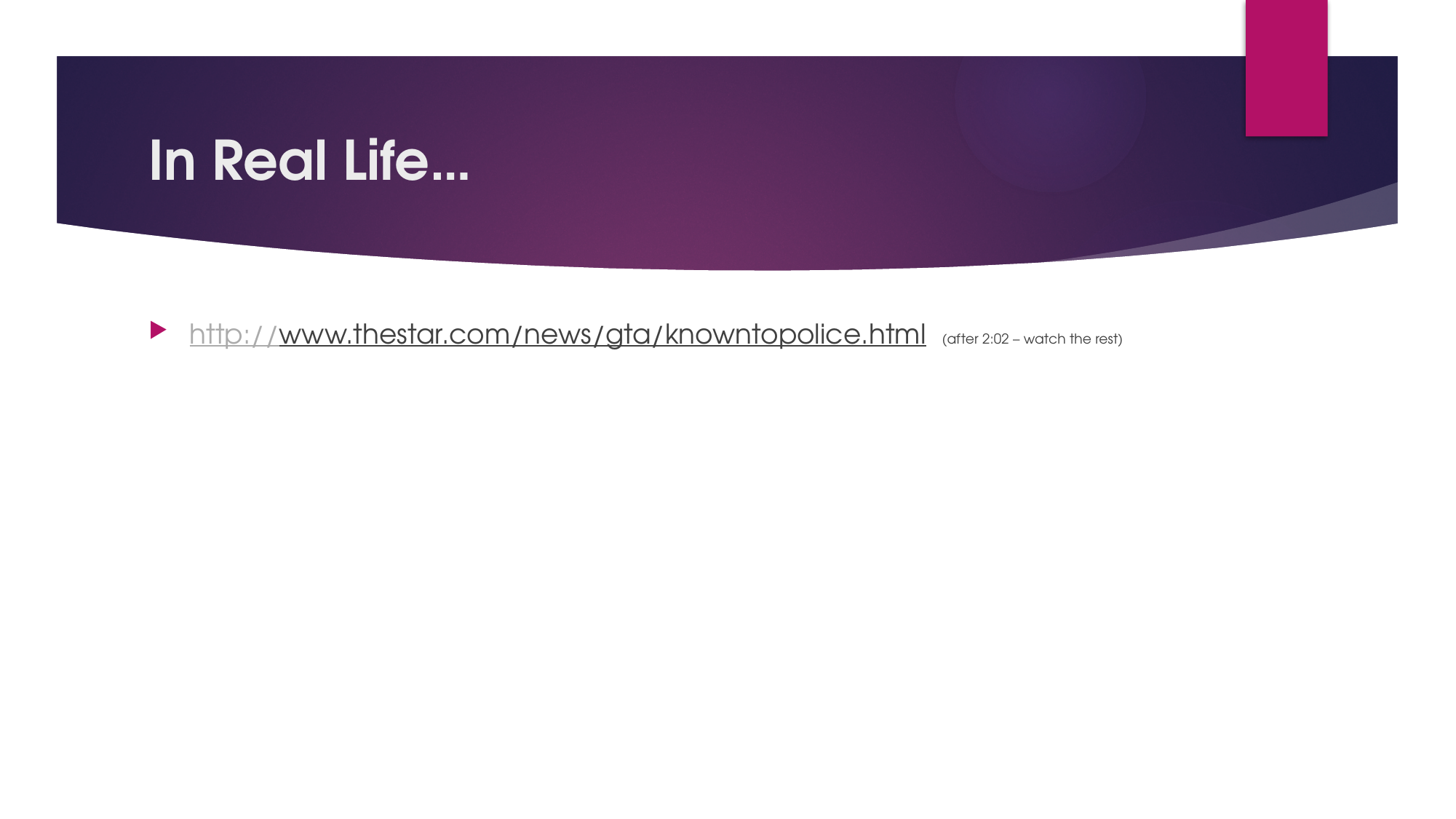

# In Real Life…
http://www.thestar.com/news/gta/knowntopolice.html  (after 2:02 – watch the rest)